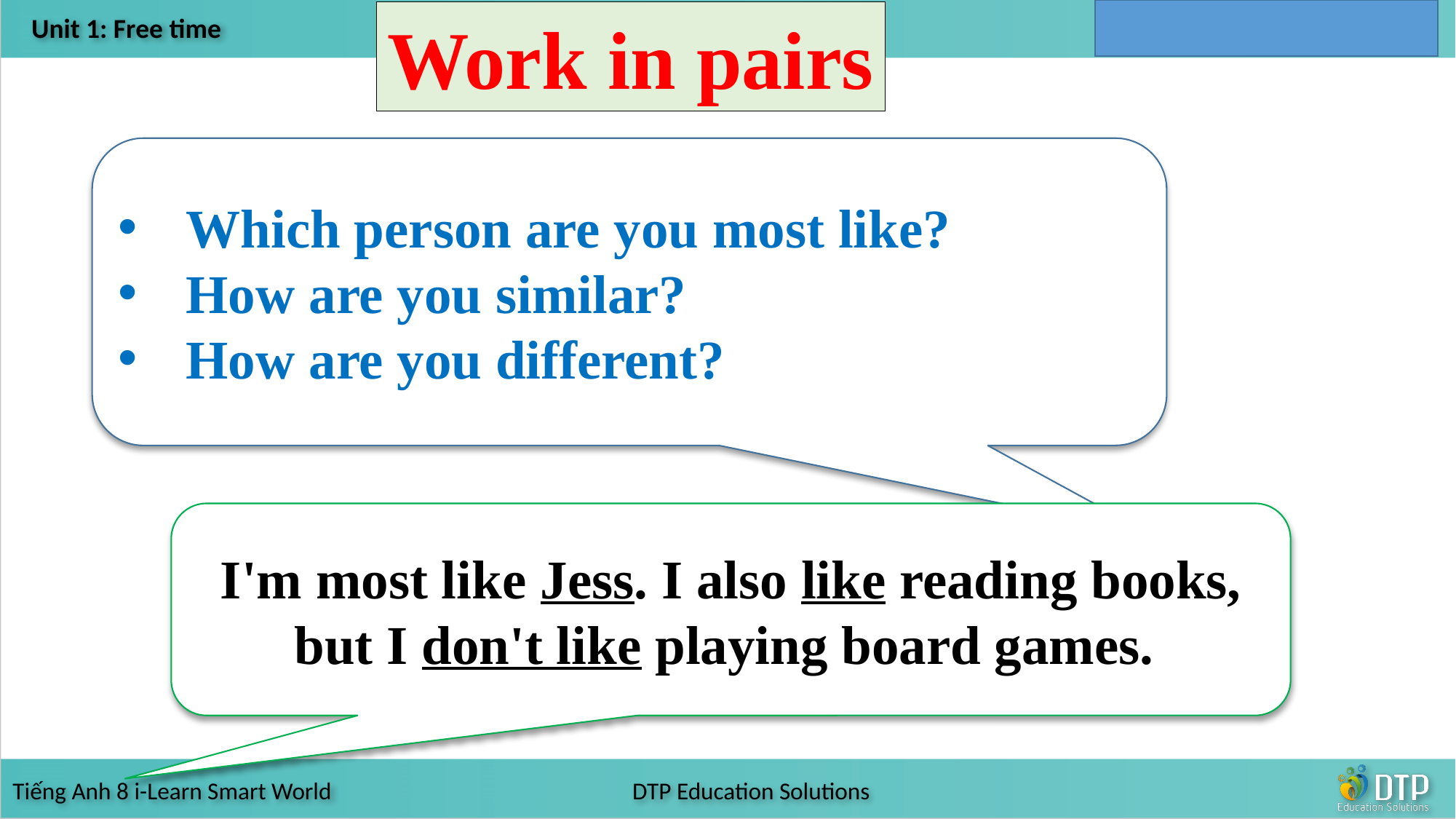

Work in pairs
Which person are you most like?
How are you similar?
How are you different?
I'm most like Jess. I also like reading books, but I don't like playing board games.